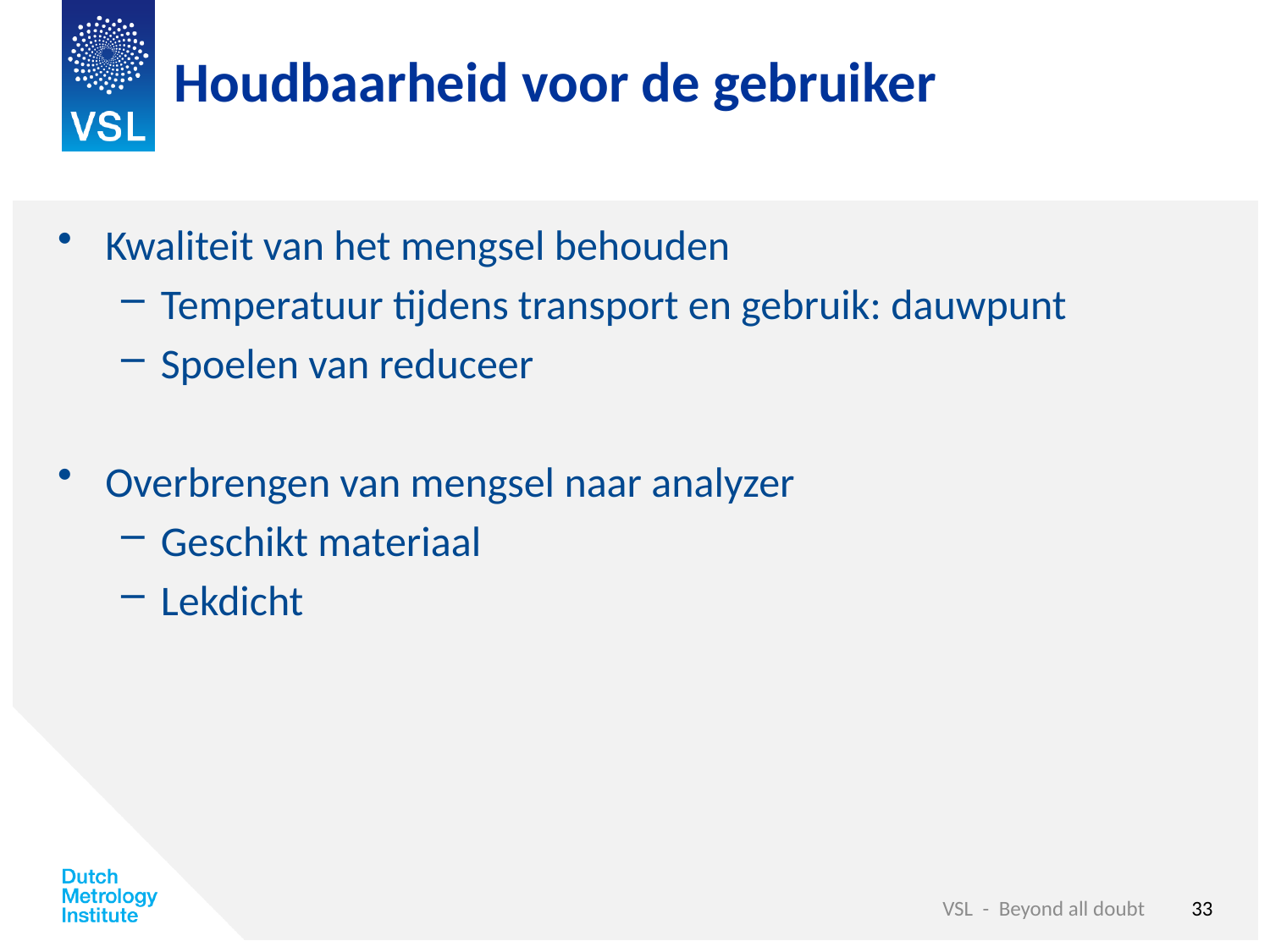

# Houdbaarheid voor de gebruiker
Kwaliteit van het mengsel behouden
Temperatuur tijdens transport en gebruik: dauwpunt
Spoelen van reduceer

Overbrengen van mengsel naar analyzer
Geschikt materiaal
Lekdicht

33
VSL  -  Beyond all doubt